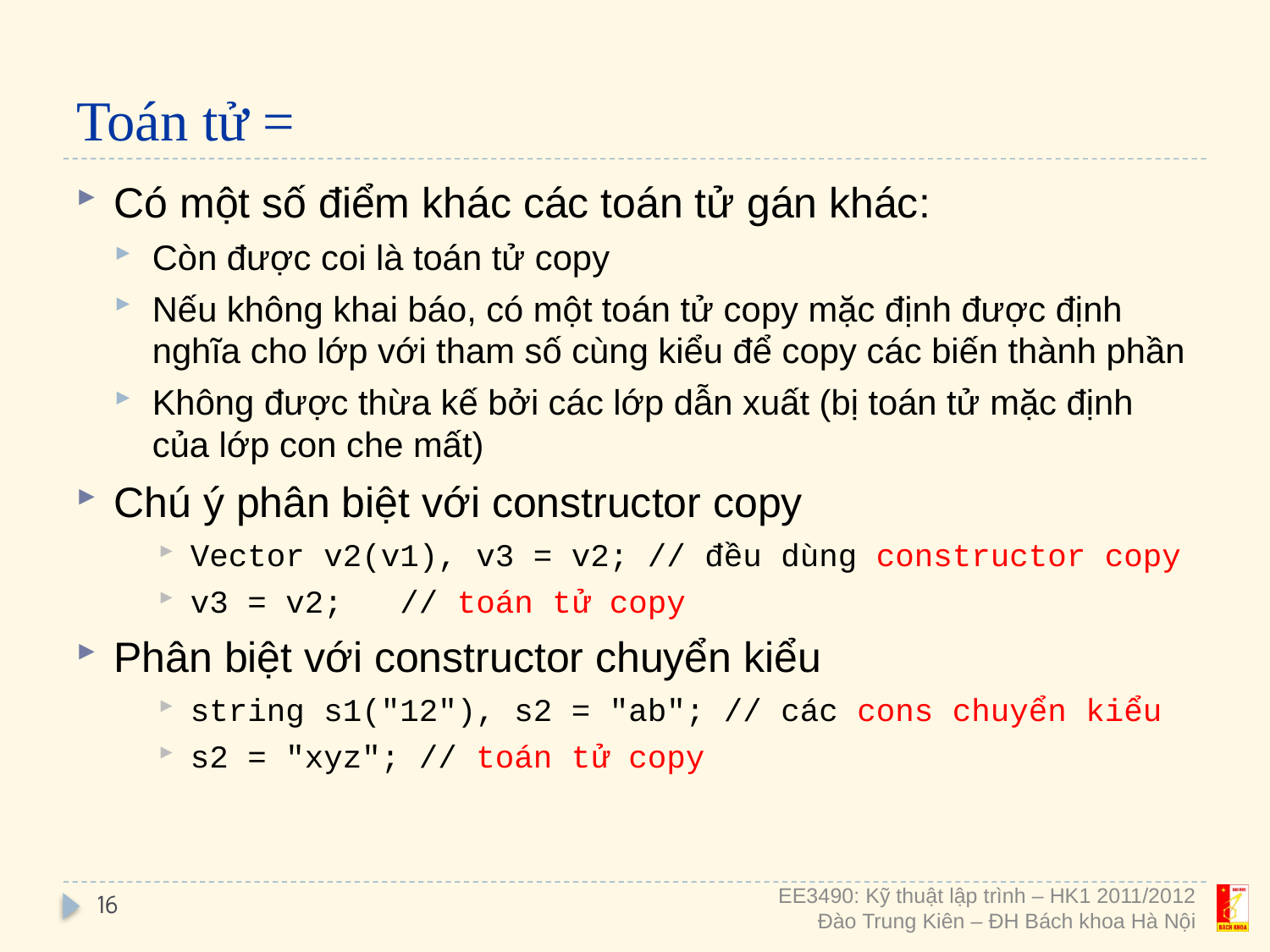

# Toán tử =
Có một số điểm khác các toán tử gán khác:
Còn được coi là toán tử copy
Nếu không khai báo, có một toán tử copy mặc định được định nghĩa cho lớp với tham số cùng kiểu để copy các biến thành phần
Không được thừa kế bởi các lớp dẫn xuất (bị toán tử mặc định của lớp con che mất)
Chú ý phân biệt với constructor copy
Vector v2(v1), v3 = v2; // đều dùng constructor copy
v3 = v2;   // toán tử copy
Phân biệt với constructor chuyển kiểu
string s1("12"), s2 = "ab"; // các cons chuyển kiểu
s2 = "xyz"; // toán tử copy
16
EE3490: Kỹ thuật lập trình – HK1 2011/2012
Đào Trung Kiên – ĐH Bách khoa Hà Nội